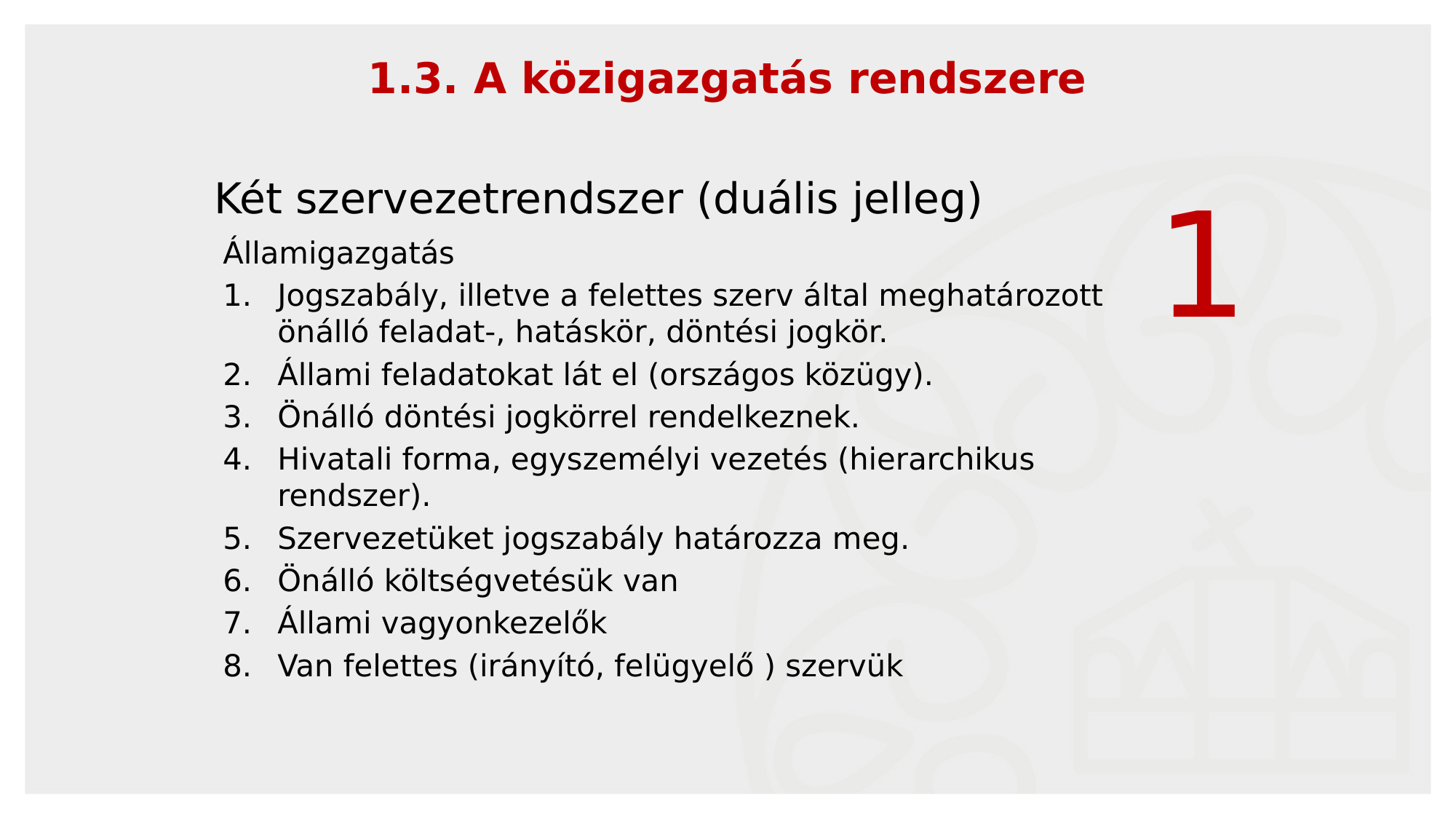

7
1.3. A közigazgatás rendszere
Két szervezetrendszer (duális jelleg)
1
Államigazgatás
Jogszabály, illetve a felettes szerv által meghatározott önálló feladat-, hatáskör, döntési jogkör.
Állami feladatokat lát el (országos közügy).
Önálló döntési jogkörrel rendelkeznek.
Hivatali forma, egyszemélyi vezetés (hierarchikus rendszer).
Szervezetüket jogszabály határozza meg.
Önálló költségvetésük van
Állami vagyonkezelők
Van felettes (irányító, felügyelő ) szervük